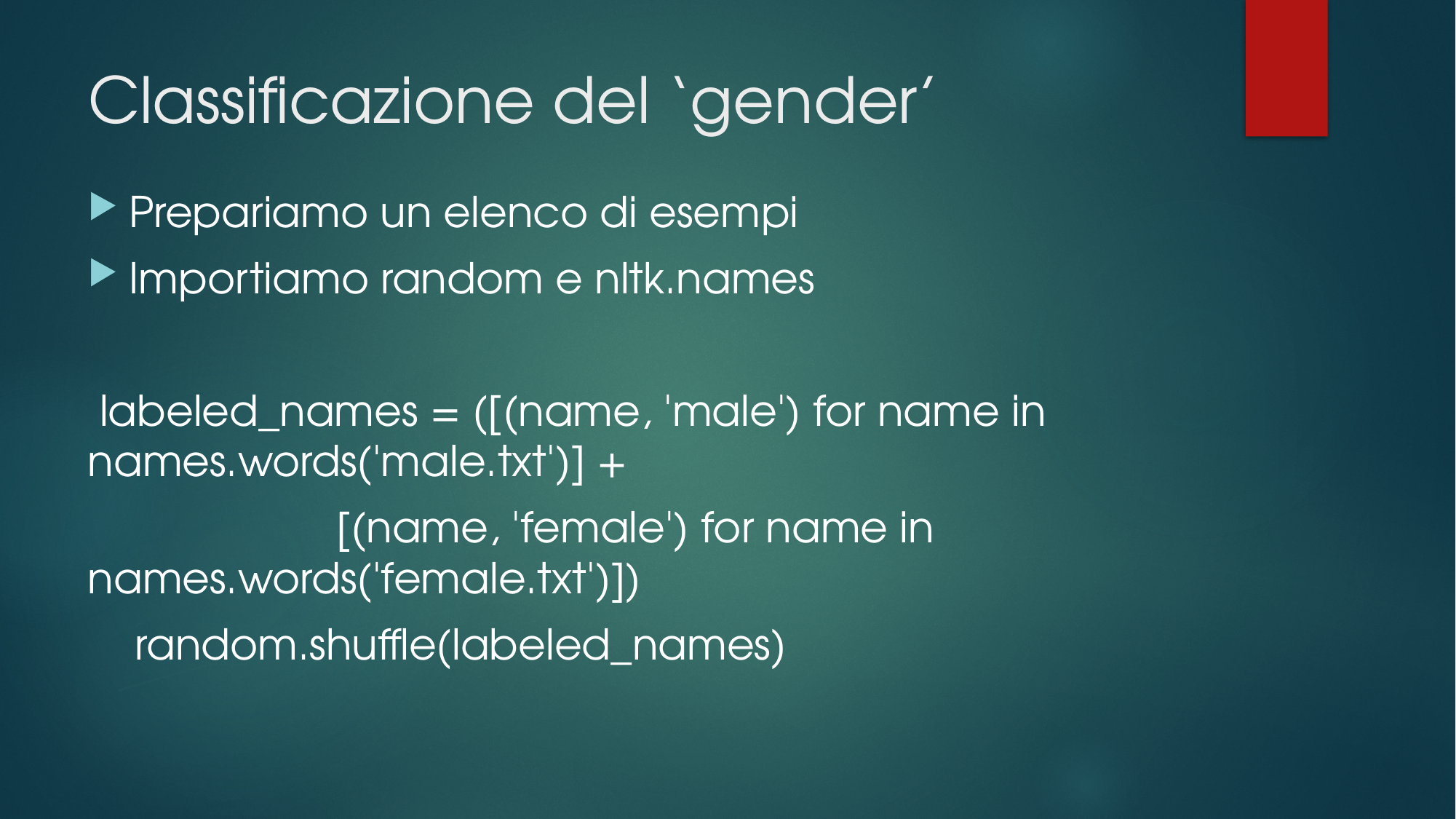

# Classificazione del ‘gender’
Prepariamo un elenco di esempi
Importiamo random e nltk.names

 labeled_names = ([(name, 'male') for name in names.words('male.txt')] +
                     [(name, 'female') for name in names.words('female.txt')])
    random.shuffle(labeled_names)